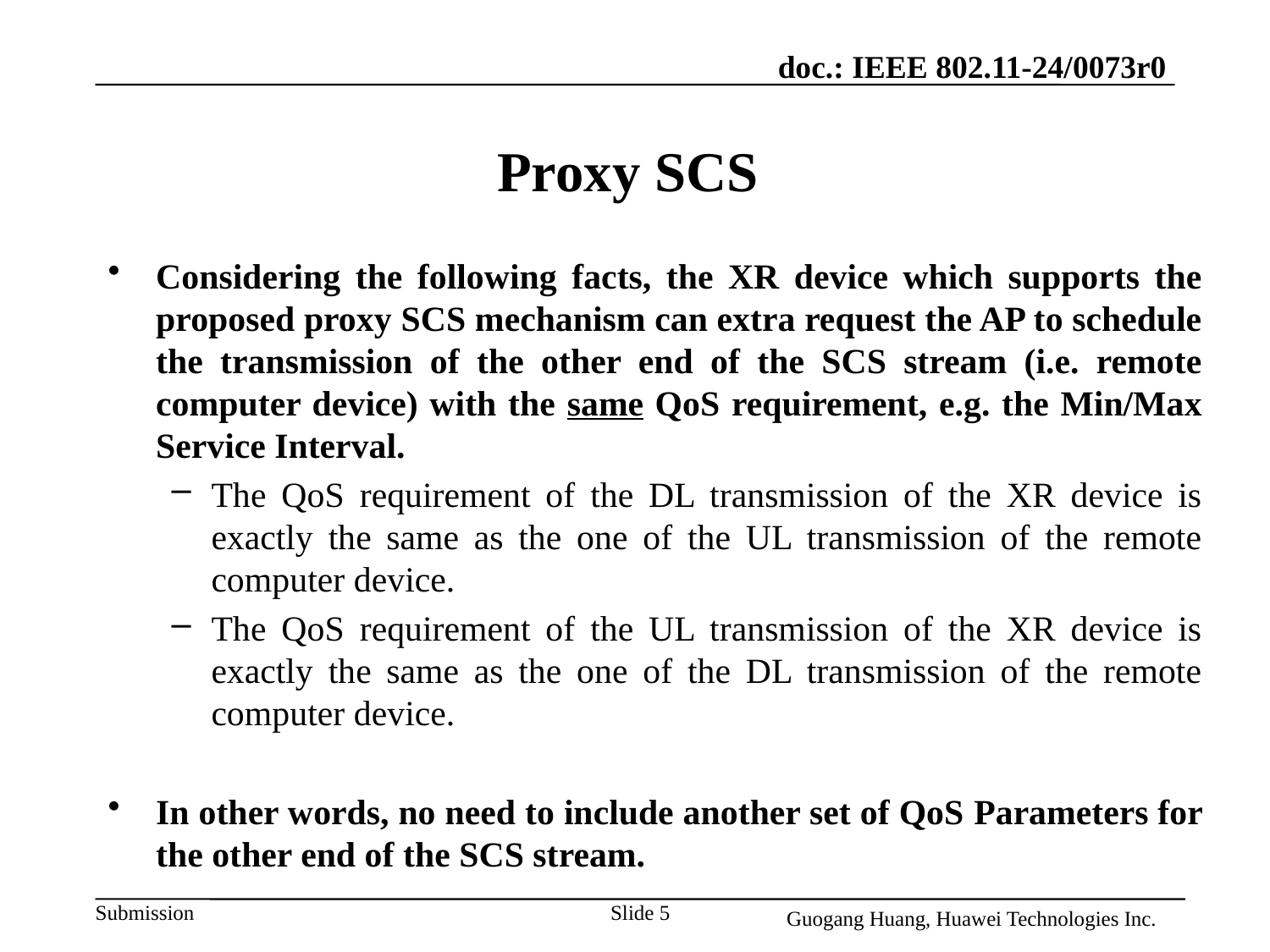

# Proxy SCS
Considering the following facts, the XR device which supports the proposed proxy SCS mechanism can extra request the AP to schedule the transmission of the other end of the SCS stream (i.e. remote computer device) with the same QoS requirement, e.g. the Min/Max Service Interval.
The QoS requirement of the DL transmission of the XR device is exactly the same as the one of the UL transmission of the remote computer device.
The QoS requirement of the UL transmission of the XR device is exactly the same as the one of the DL transmission of the remote computer device.

In other words, no need to include another set of QoS Parameters for the other end of the SCS stream.

Slide 5
Guogang Huang, Huawei Technologies Inc.